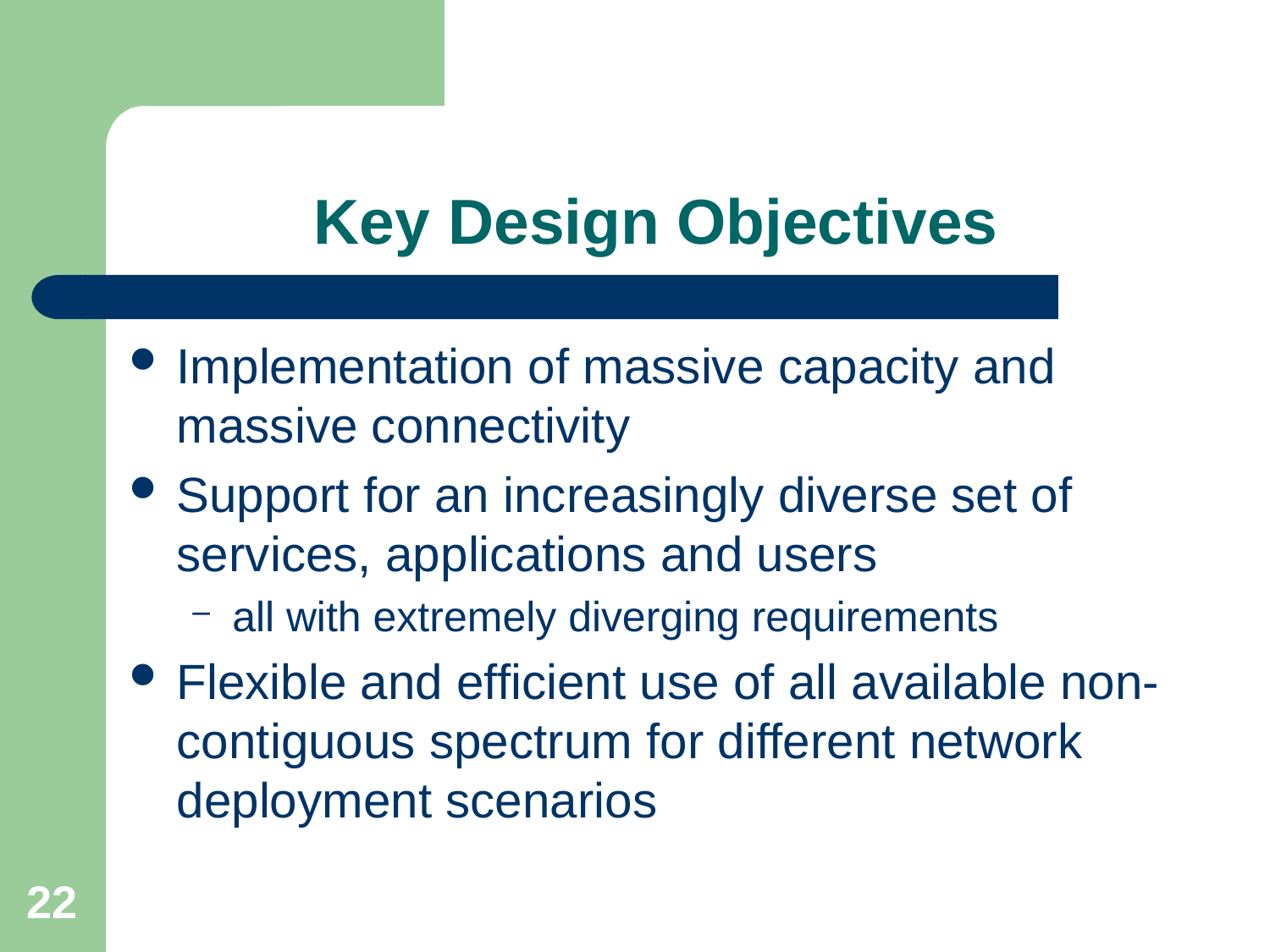

# Key Design Objectives
Implementation of massive capacity and massive connectivity
Support for an increasingly diverse set of services, applications and users
all with extremely diverging requirements
Flexible and efficient use of all available non-contiguous spectrum for different network deployment scenarios

22